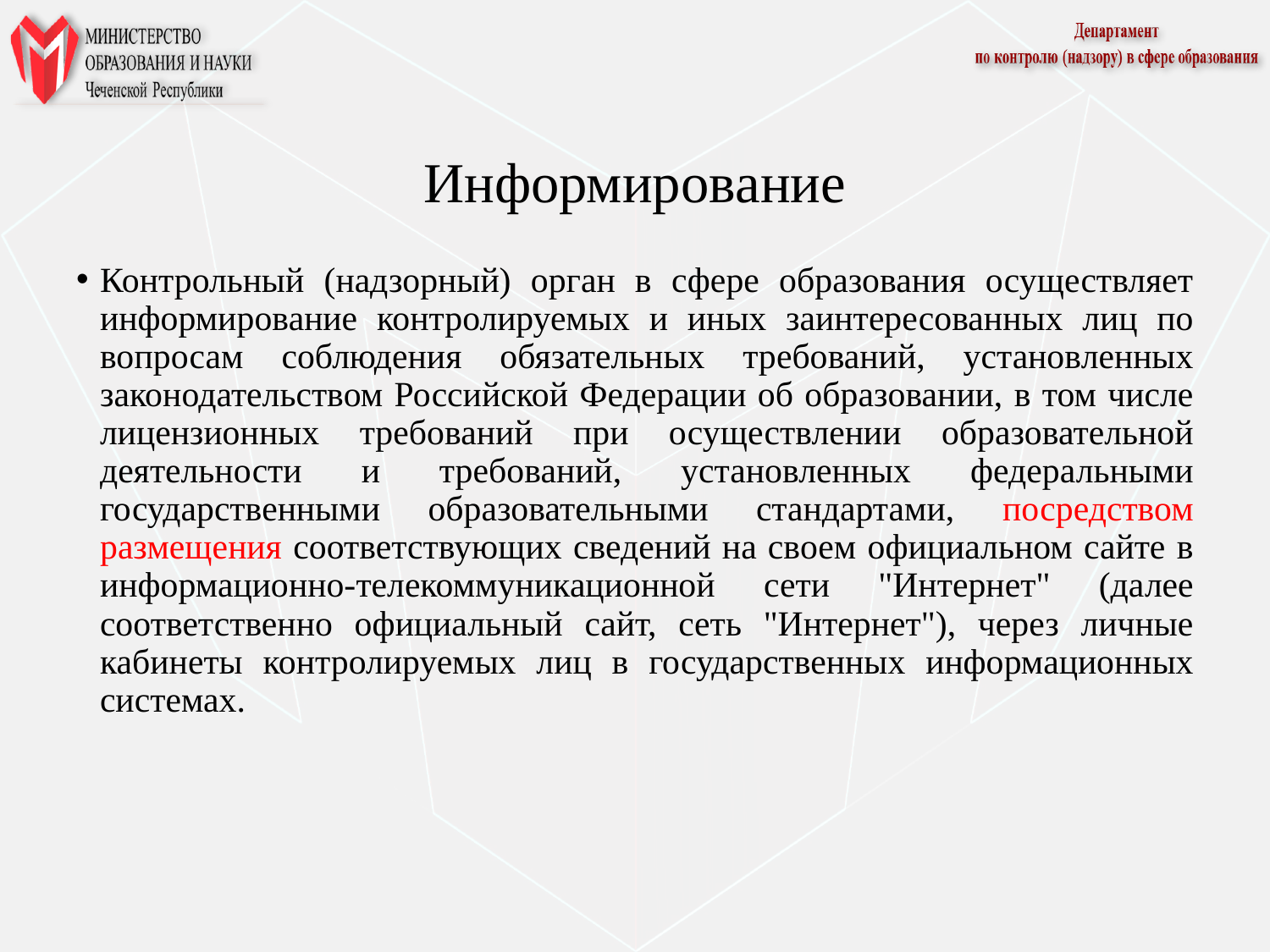

# Информирование
Контрольный (надзорный) орган в сфере образования осуществляет информирование контролируемых и иных заинтересованных лиц по вопросам соблюдения обязательных требований, установленных законодательством Российской Федерации об образовании, в том числе лицензионных требований при осуществлении образовательной деятельности и требований, установленных федеральными государственными образовательными стандартами, посредством размещения соответствующих сведений на своем официальном сайте в информационно-телекоммуникационной сети "Интернет" (далее соответственно официальный сайт, сеть "Интернет"), через личные кабинеты контролируемых лиц в государственных информационных системах.